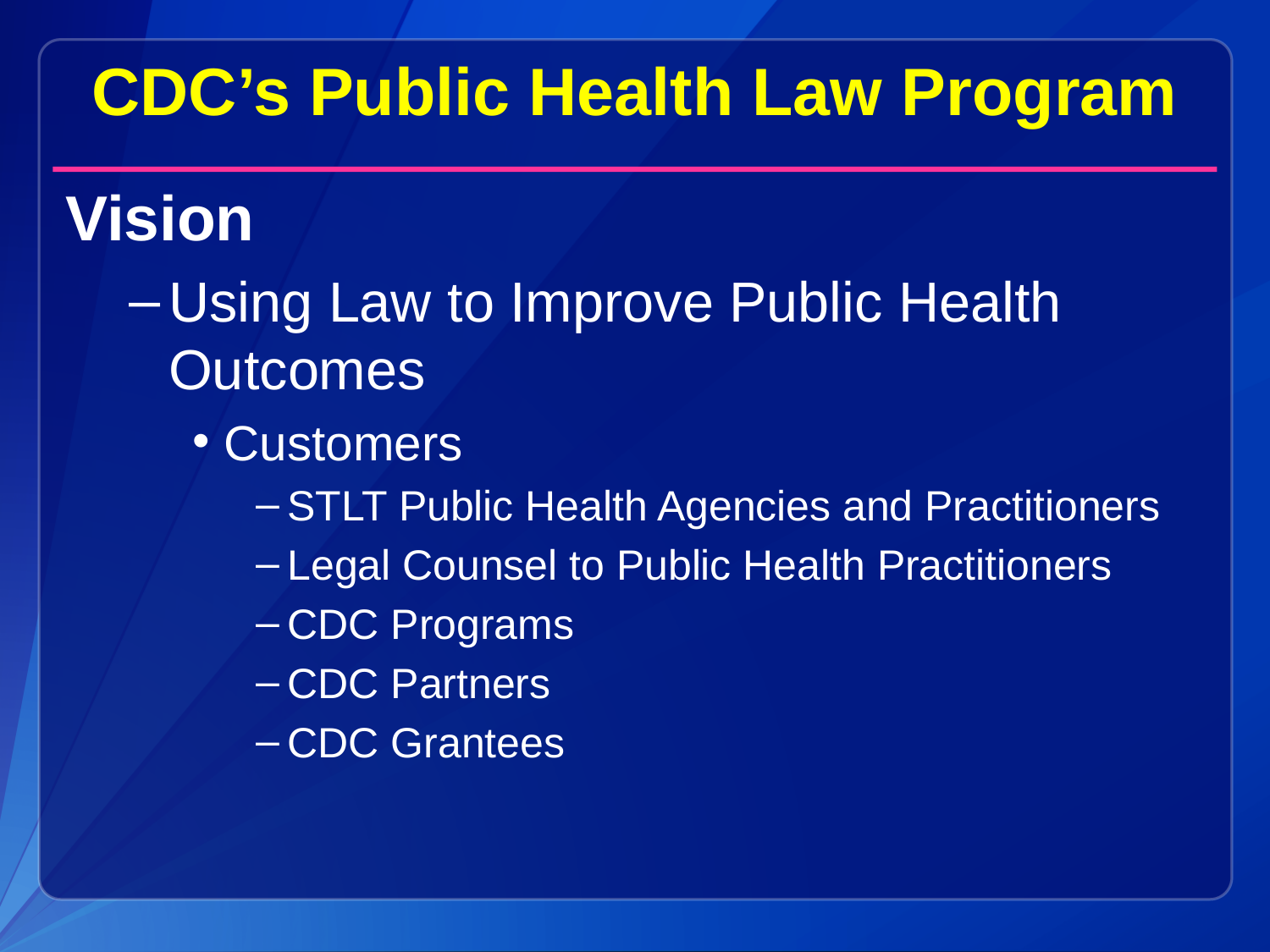

CDC’s Public Health Law Program

Vision
Using Law to Improve Public Health Outcomes
Customers
STLT Public Health Agencies and Practitioners
Legal Counsel to Public Health Practitioners
CDC Programs
CDC Partners
CDC Grantees